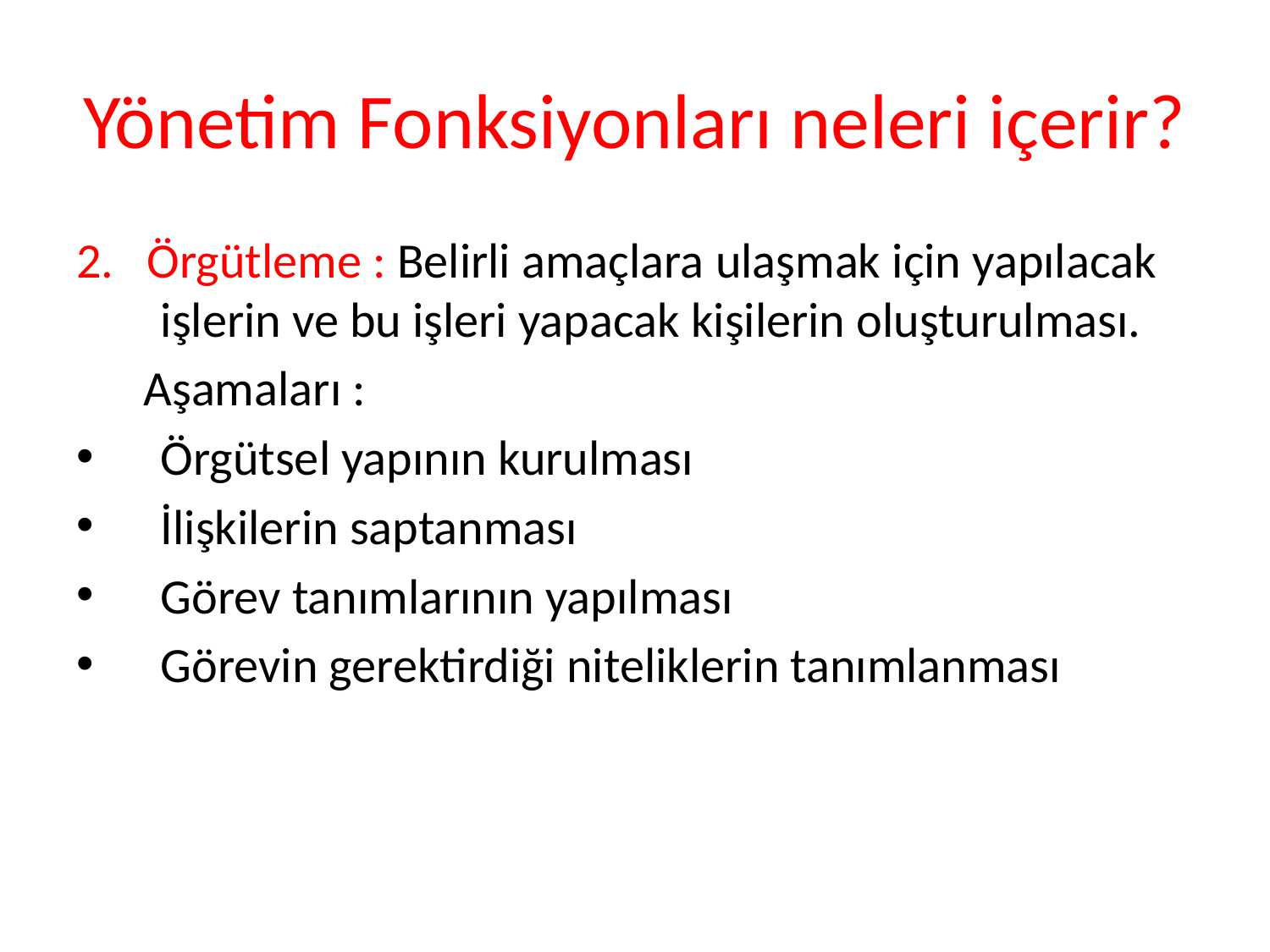

# Yönetim Fonksiyonları neleri içerir?
2.   Örgütleme : Belirli amaçlara ulaşmak için yapılacak işlerin ve bu işleri yapacak kişilerin oluşturulması.
      Aşamaları :
Örgütsel yapının kurulması
İlişkilerin saptanması
Görev tanımlarının yapılması
Görevin gerektirdiği niteliklerin tanımlanması